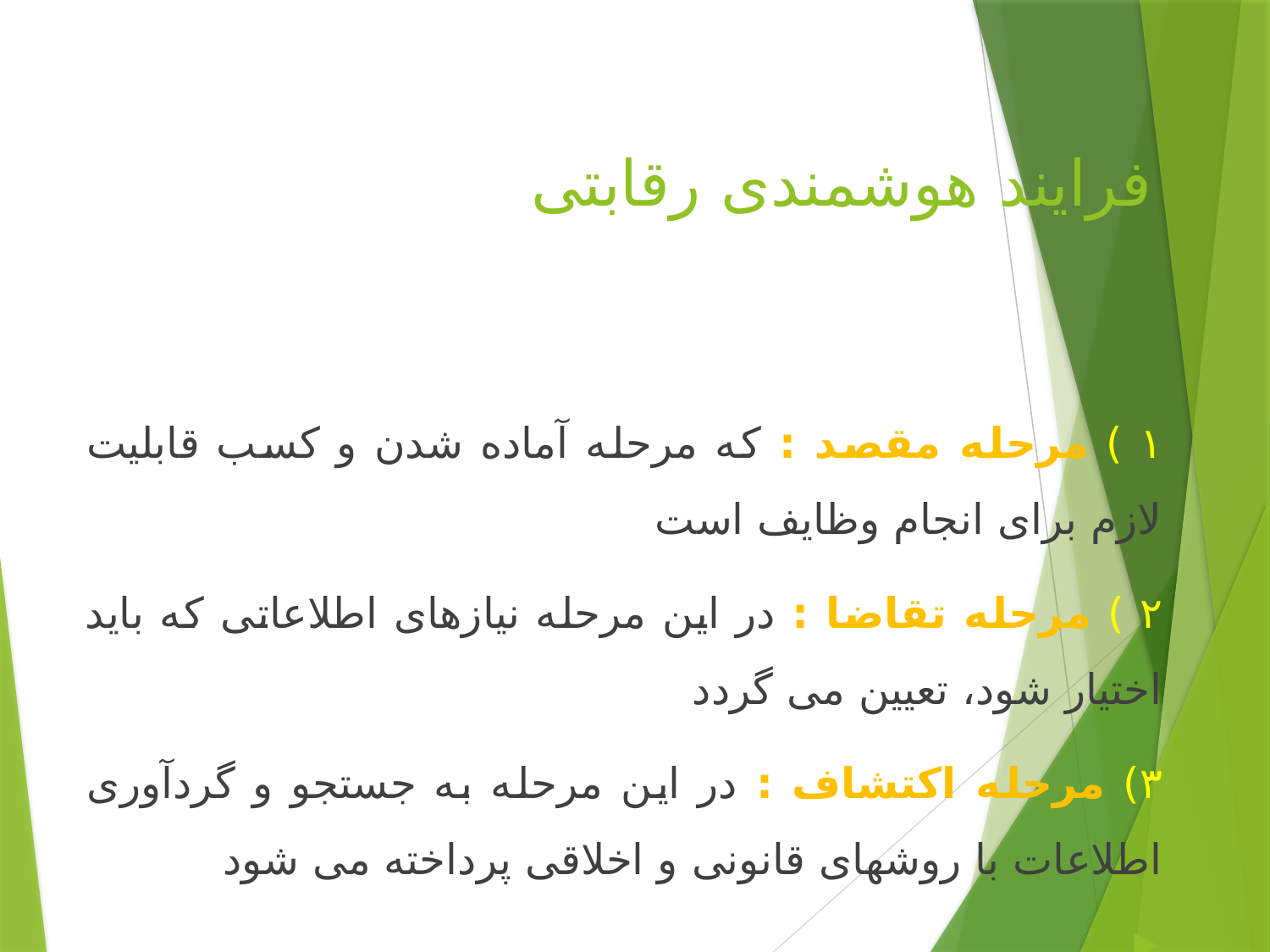

# فرایند هوشمندی رقابتی

۱ ) مرحله مقصد : كه مرحله آماده شدن و كسب قابلیت لازم برای انجام وظایف است
۲ ) مرحله تقاضا : در این مرحله نیازهای اطلاعاتی كه باید اختیار شود، تعیین می گردد
۳) مرحله اكتشاف : در این مرحله به جستجو و گردآوری اطلاعات با روشهای قانونی و اخلاقی پرداخته می شود